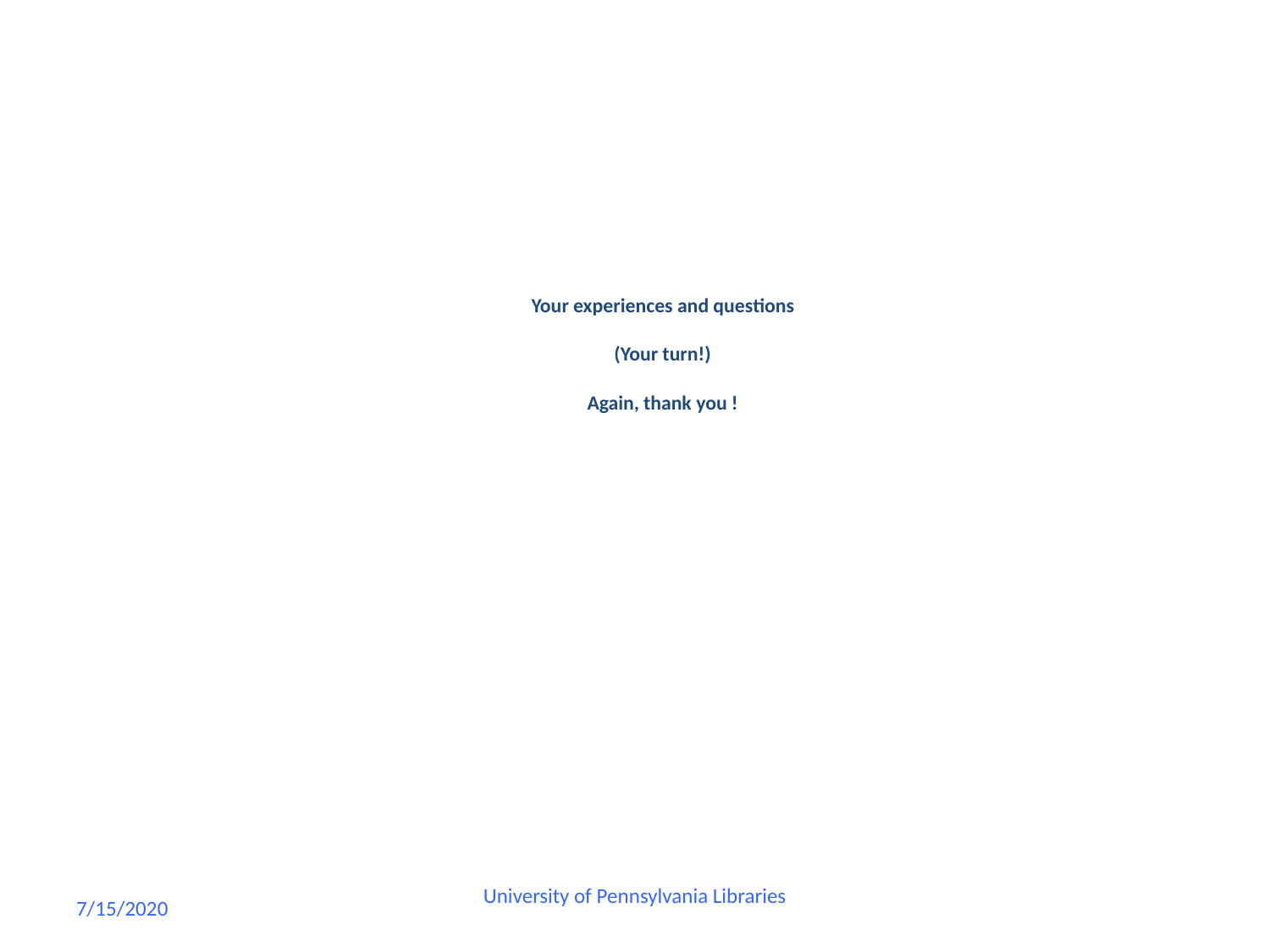

# Your experiences and questions (Your turn!) Again, thank you !
7/15/2020
University of Pennsylvania Libraries